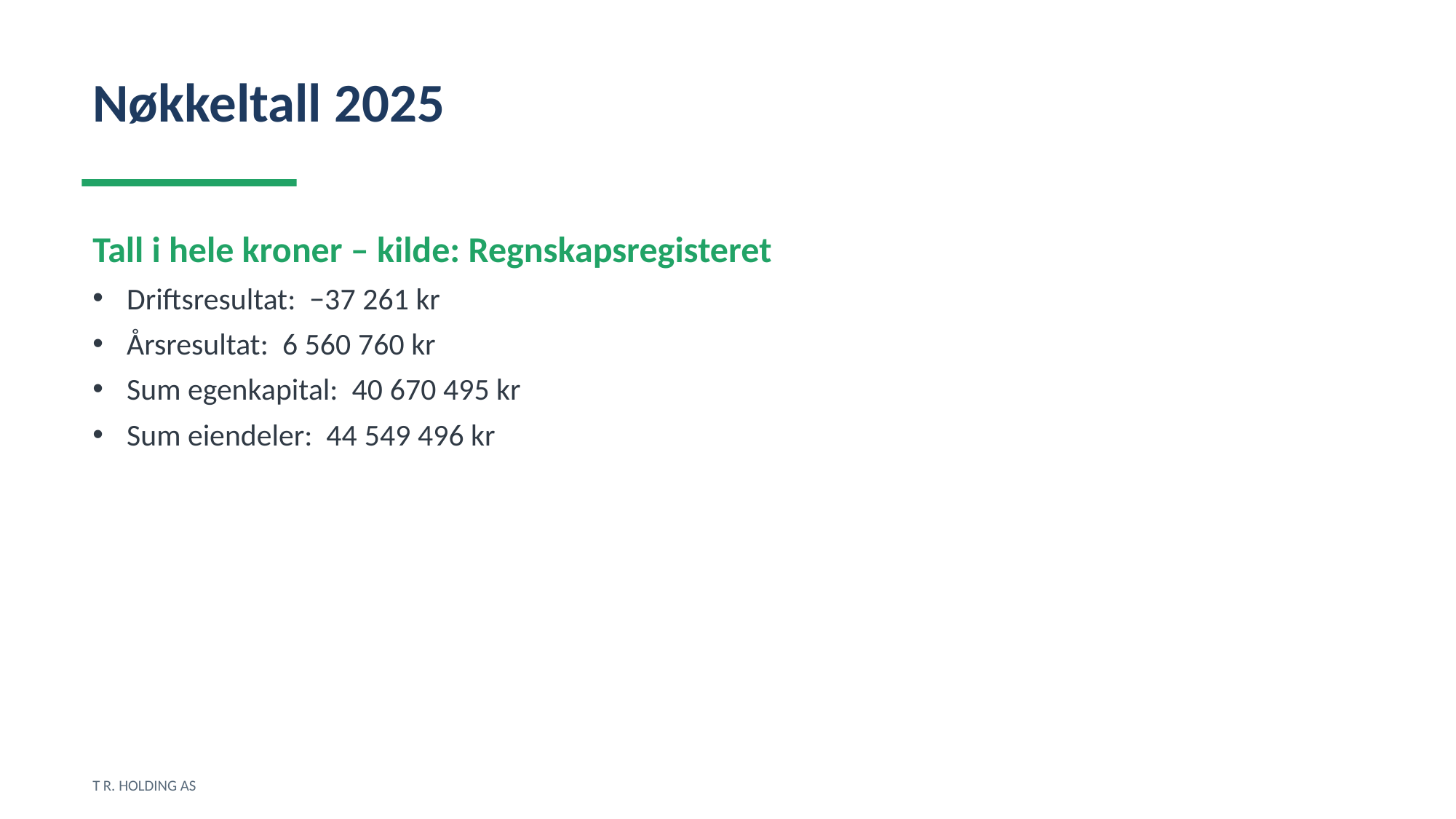

Nøkkeltall 2025

Tall i hele kroner – kilde: Regnskapsregisteret
Driftsresultat:  −37 261 kr
Årsresultat:  6 560 760 kr
Sum egenkapital:  40 670 495 kr
Sum eiendeler:  44 549 496 kr
T R. HOLDING AS